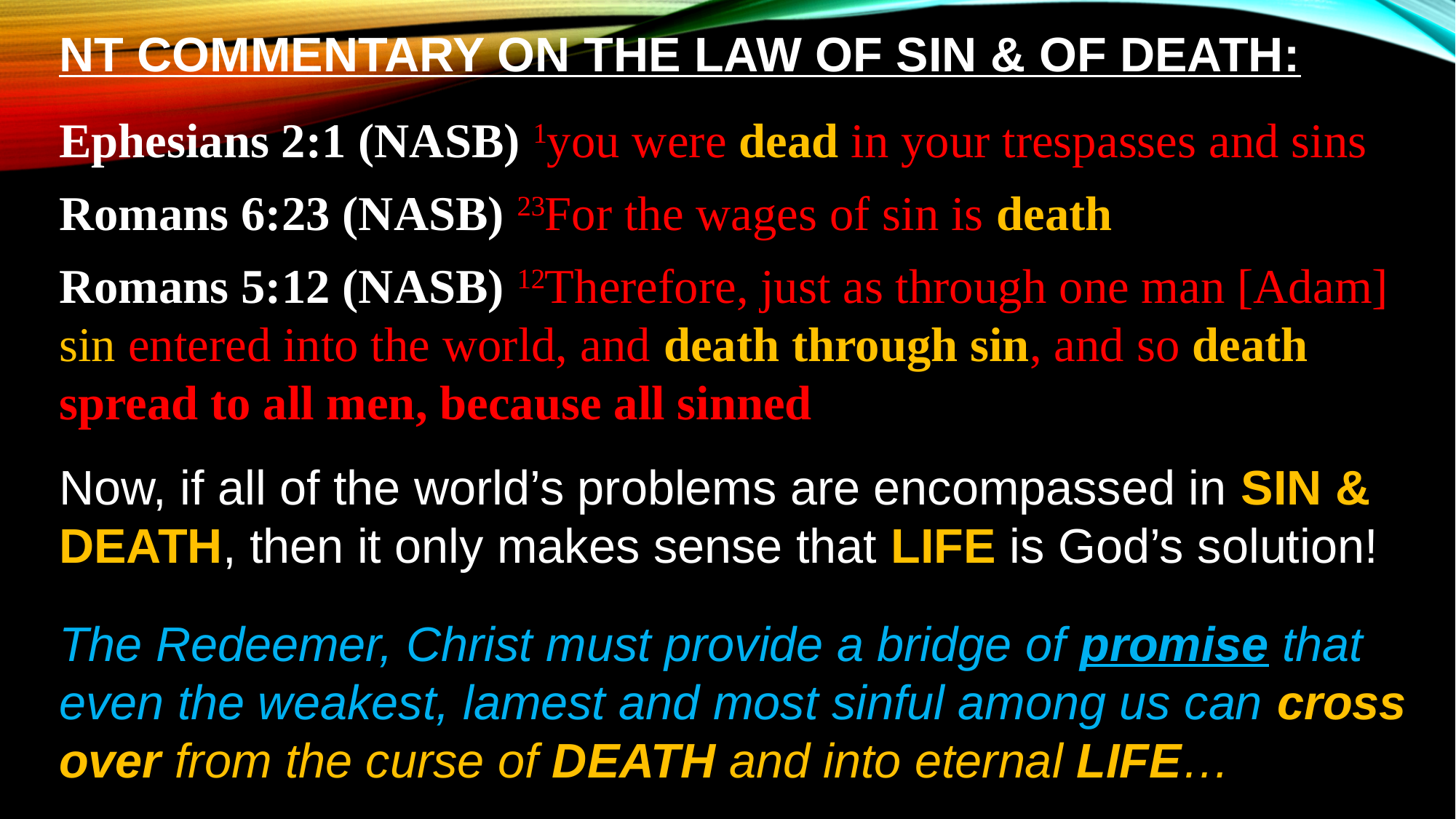

NT COMMENTARY ON THE LAW OF SIN & OF DEATH:

Ephesians 2:1 (NASB) 1you were dead in your trespasses and sins

Romans 6:23 (NASB) 23For the wages of sin is death

Romans 5:12 (NASB) 12Therefore, just as through one man [Adam] sin entered into the world, and death through sin, and so death spread to all men, because all sinned

Now, if all of the world’s problems are encompassed in SIN & DEATH, then it only makes sense that LIFE is God’s solution!

The Redeemer, Christ must provide a bridge of promise that even the weakest, lamest and most sinful among us can cross over from the curse of DEATH and into eternal LIFE…